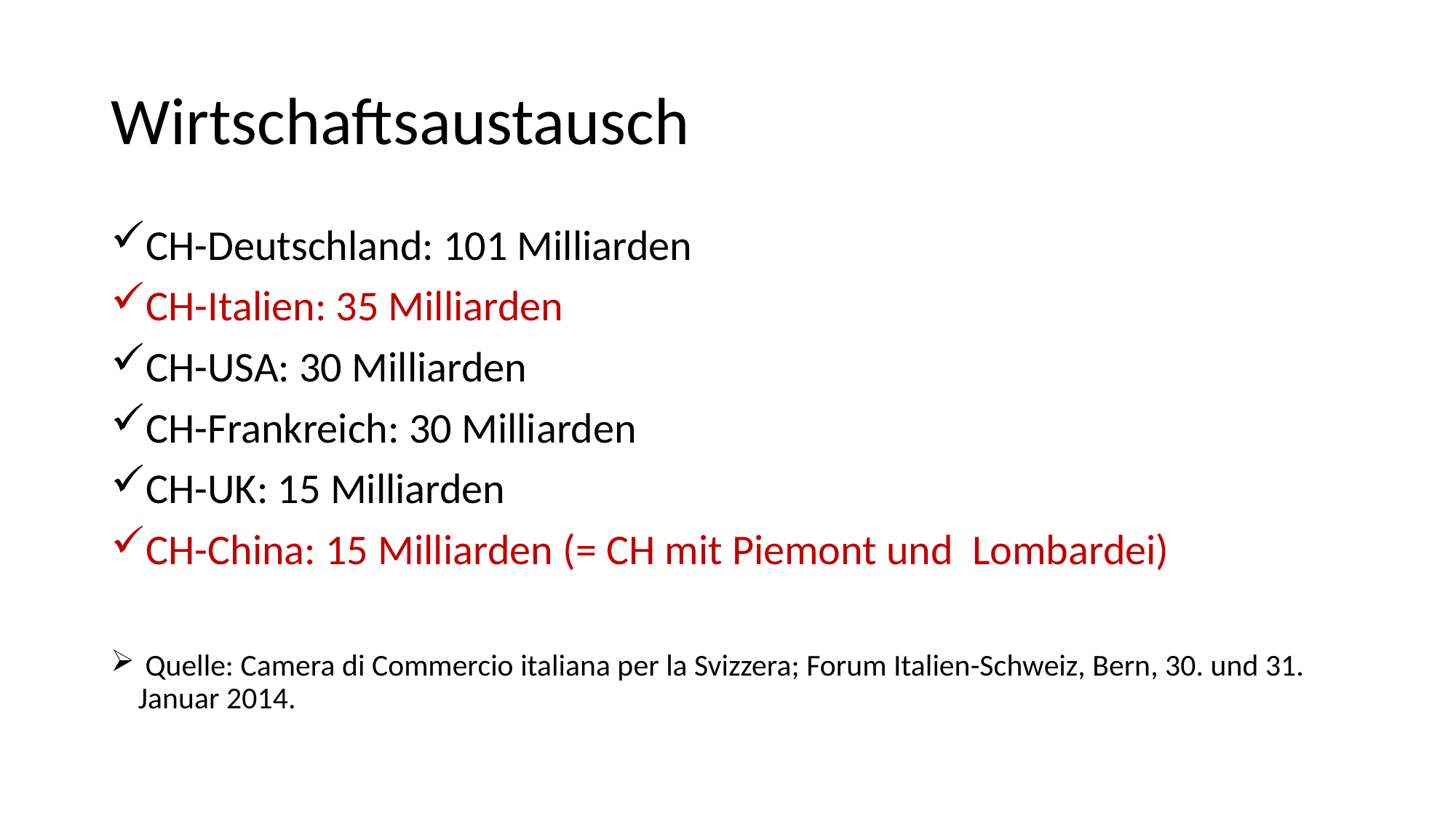

# Wirtschaftsaustausch
CH-Deutschland: 101 Milliarden
CH-Italien: 35 Milliarden
CH-USA: 30 Milliarden
CH-Frankreich: 30 Milliarden
CH-UK: 15 Milliarden
CH-China: 15 Milliarden (= CH mit Piemont und  Lombardei)

 Quelle: Camera di Commercio italiana per la Svizzera; Forum Italien-Schweiz, Bern, 30. und 31. Januar 2014.